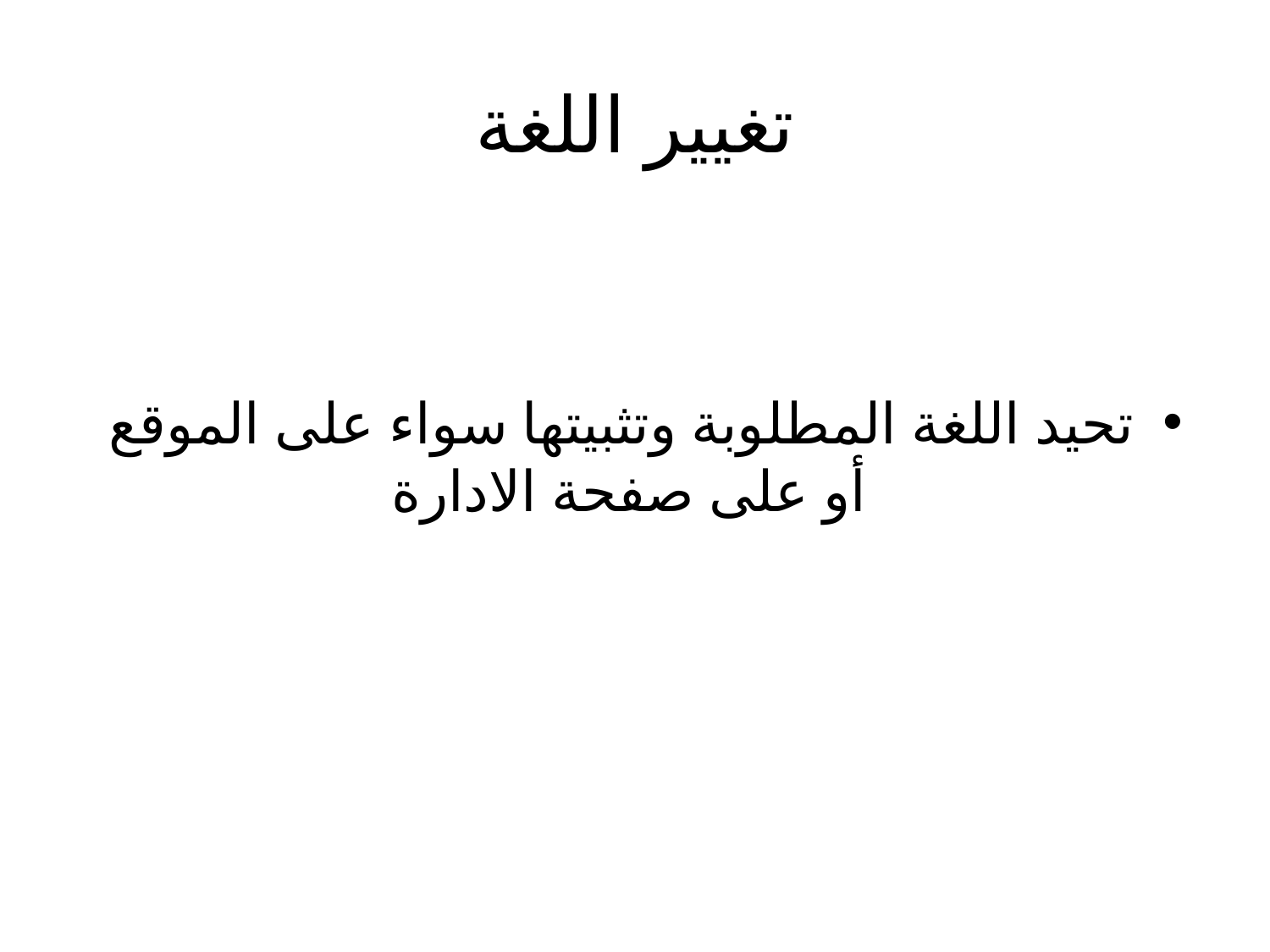

# تغيير اللغة
تحيد اللغة المطلوبة وتثبيتها سواء على الموقع أو على صفحة الادارة